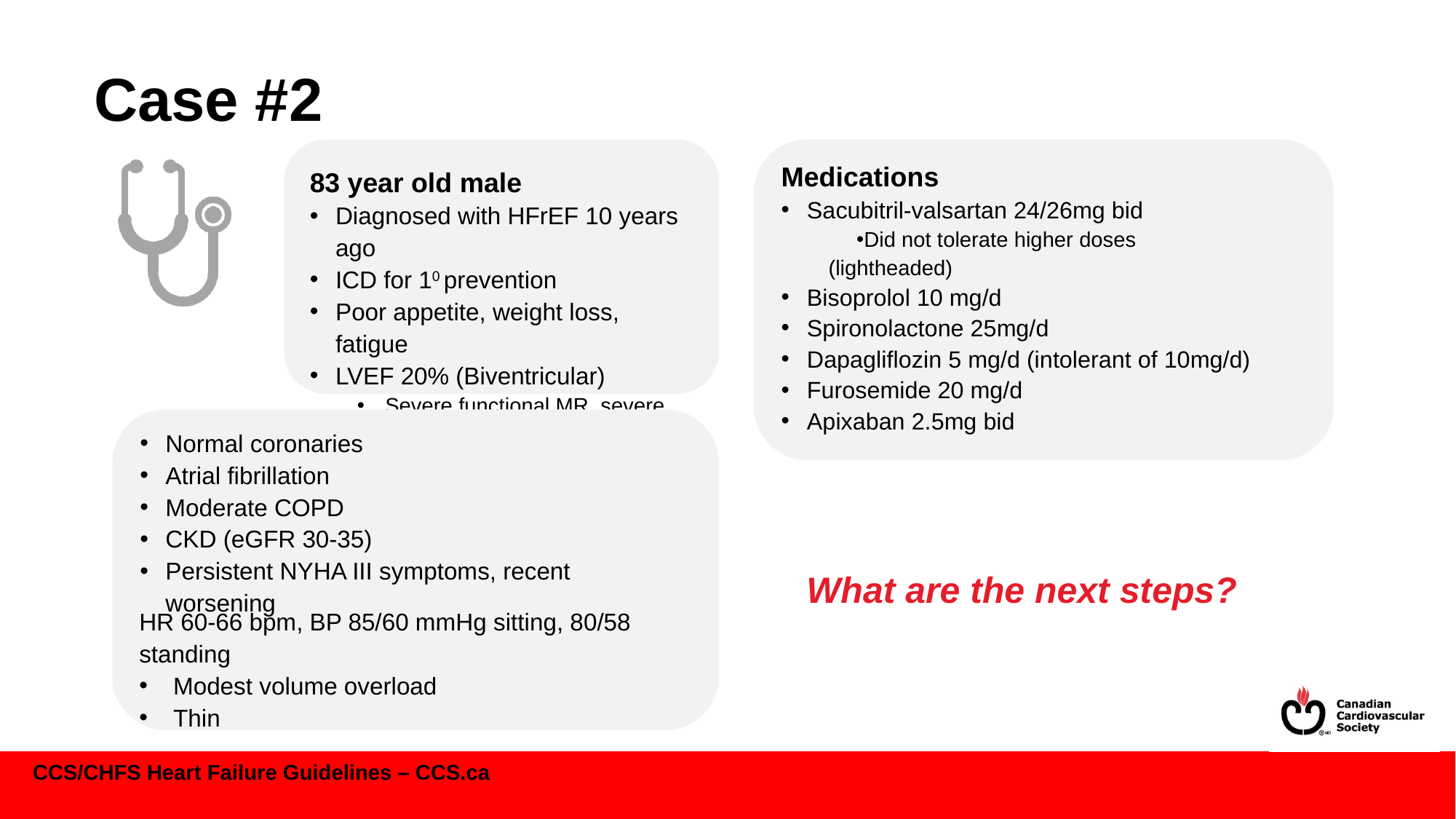

# Case #2

Medications
Sacubitril-valsartan 24/26mg bid
Did not tolerate higher doses (lightheaded)
Bisoprolol 10 mg/d
Spironolactone 25mg/d
Dapagliflozin 5 mg/d (intolerant of 10mg/d)
Furosemide 20 mg/d
Apixaban 2.5mg bid

83 year old male
Diagnosed with HFrEF 10 years ago
ICD for 10 prevention
Poor appetite, weight loss, fatigue
LVEF 20% (Biventricular)
Severe functional MR, severe TR
RVSP 60mmHg

Normal coronaries
Atrial fibrillation
Moderate COPD
CKD (eGFR 30-35)
Persistent NYHA III symptoms, recent worsening
What are the next steps?
HR 60-66 bpm, BP 85/60 mmHg sitting, 80/58 standing
Modest volume overload
Thin